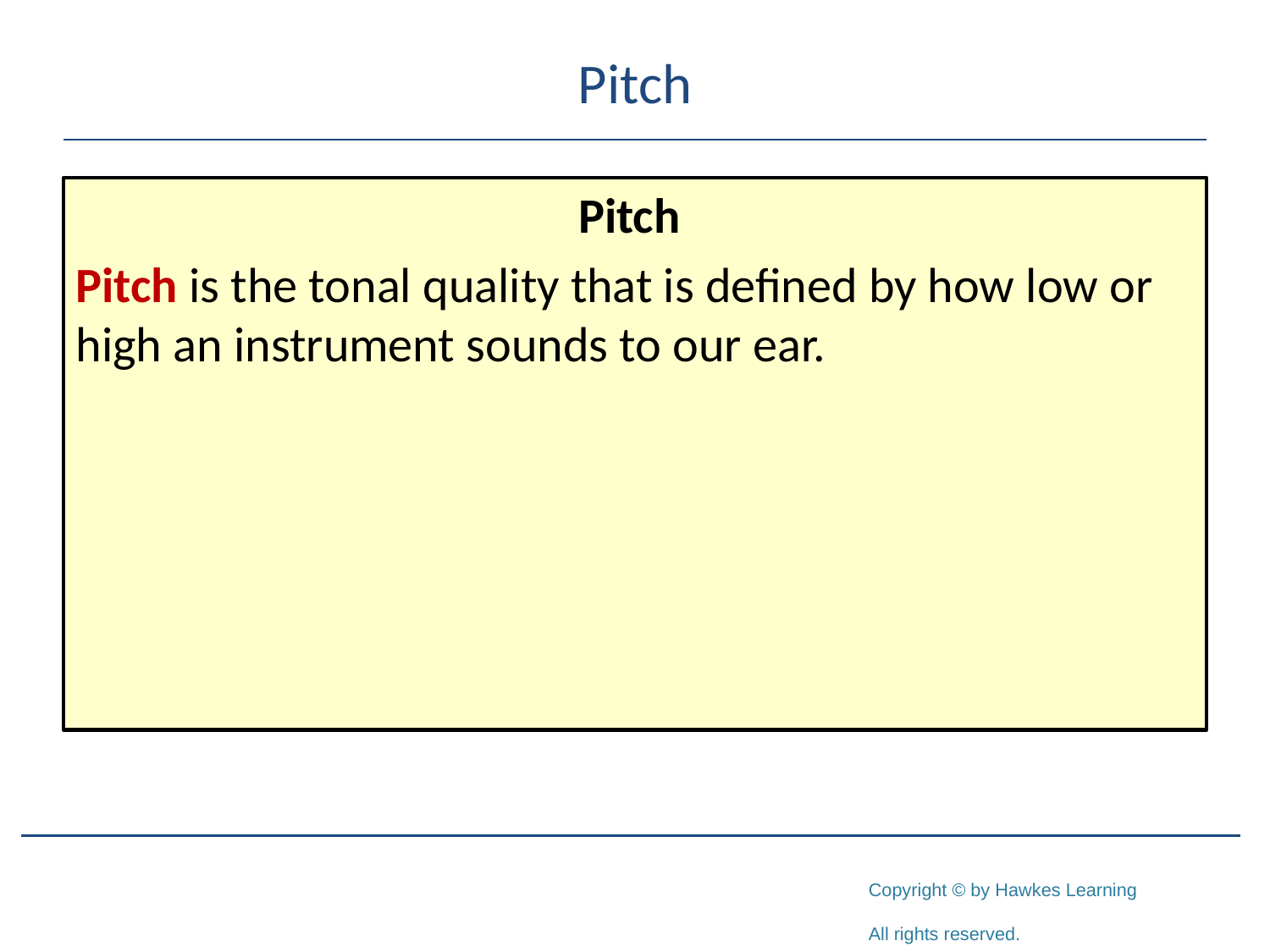

# Pitch
Pitch
Pitch is the tonal quality that is defined by how low or high an instrument sounds to our ear.